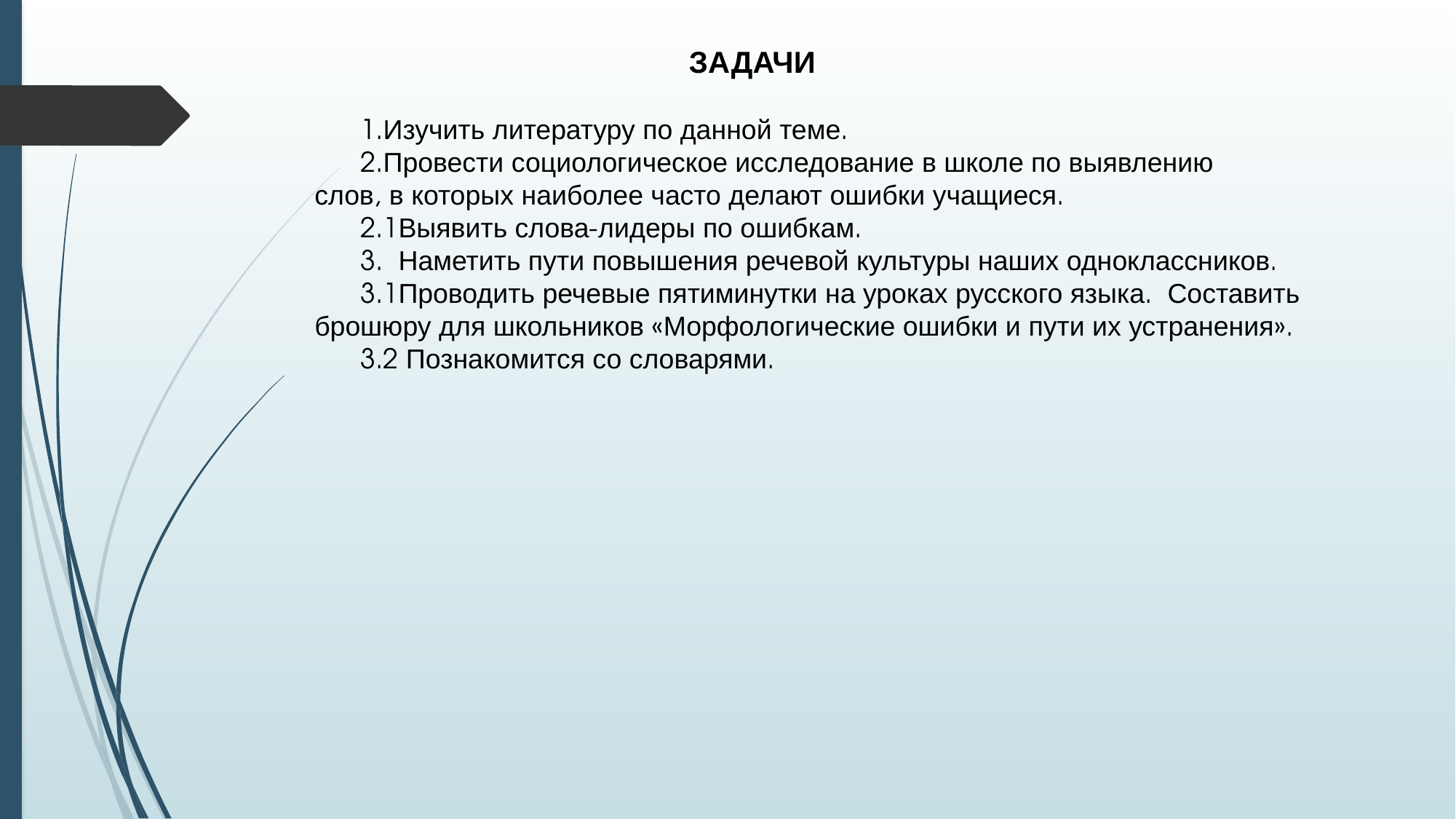

ЗАДАЧИ

      1.Изучить литературу по данной теме.
      2.Провести социологическое исследование в школе по выявлению          слов, в которых наиболее часто делают ошибки учащиеся.
      2.1Выявить слова-лидеры по ошибкам.
      3.  Наметить пути повышения речевой культуры наших одноклассников.
      3.1Проводить речевые пятиминутки на уроках русского языка.  Составить брошюру для школьников «Морфологические ошибки и пути их устранения».
      3.2 Познакомится со словарями.